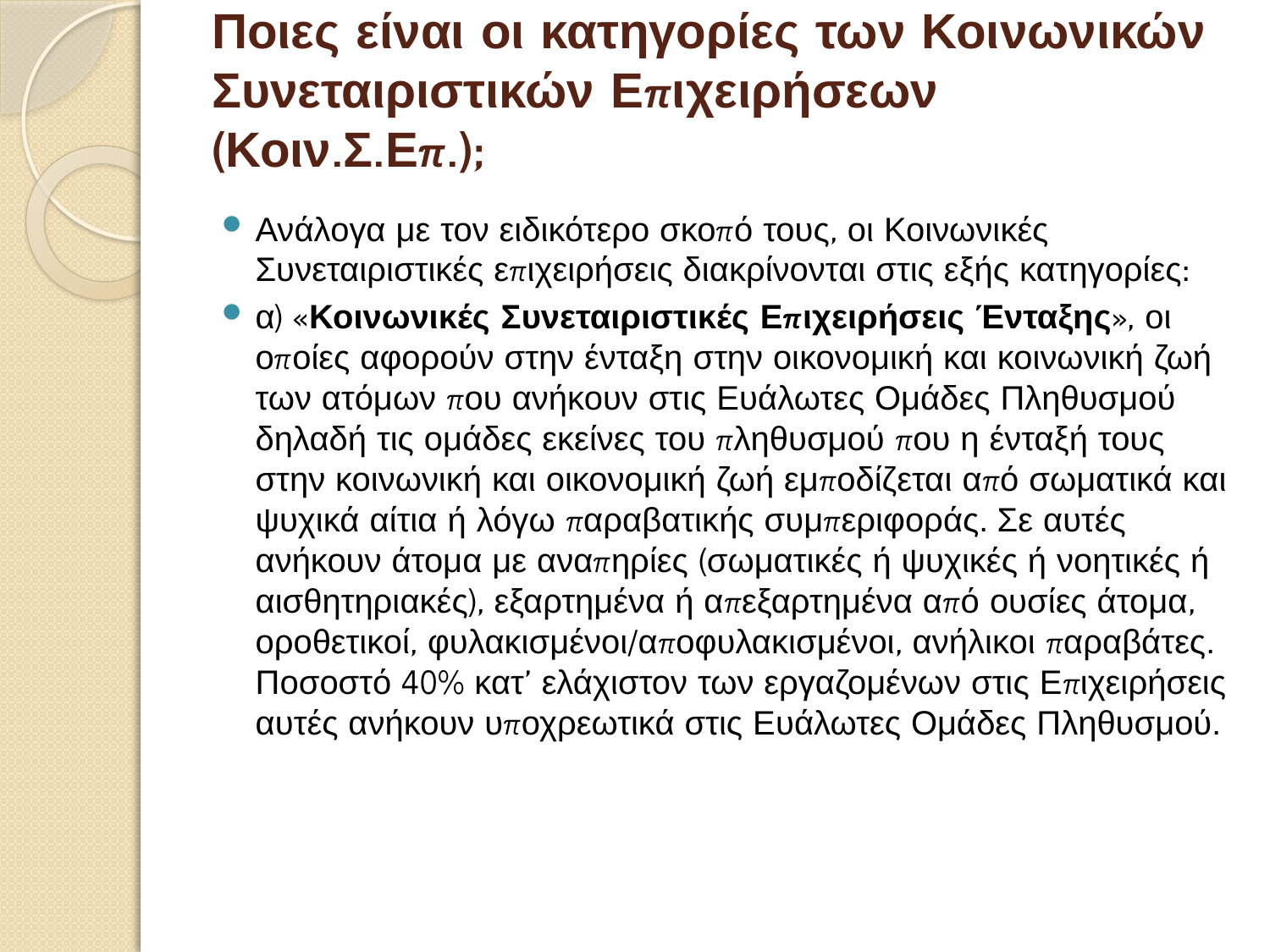

# Ποιες είναι οι κατηγορίες των Κοινωνικών Συνεταιριστικών Επιχειρήσεων (Κοιν.Σ.Επ.);
Ανάλογα με τον ειδικότερο σκοπό τους, οι Κοινωνικές Συνεταιριστικές επιχειρήσεις διακρίνονται στις εξής κατηγορίες:
α) «Κοινωνικές Συνεταιριστικές Επιχειρήσεις Ένταξης», οι οποίες αφορούν στην ένταξη στην οικονομική και κοινωνική ζωή των ατόμων που ανήκουν στις Ευάλωτες Ομάδες Πληθυσμού δηλαδή τις ομάδες εκείνες του πληθυσμού που η ένταξή τους στην κοινωνική και οικονομική ζωή εμποδίζεται από σωματικά και ψυχικά αίτια ή λόγω παραβατικής συμπεριφοράς. Σε αυτές ανήκουν άτομα με αναπηρίες (σωματικές ή ψυχικές ή νοητικές ή αισθητηριακές), εξαρτημένα ή απεξαρτημένα από ουσίες άτομα, οροθετικοί, φυλακισμένοι/αποφυλακισμένοι, ανήλικοι παραβάτες. Ποσοστό 40% κατ’ ελάχιστον των εργαζομένων στις Επιχειρήσεις αυτές ανήκουν υποχρεωτικά στις Ευάλωτες Ομάδες Πληθυσμού.